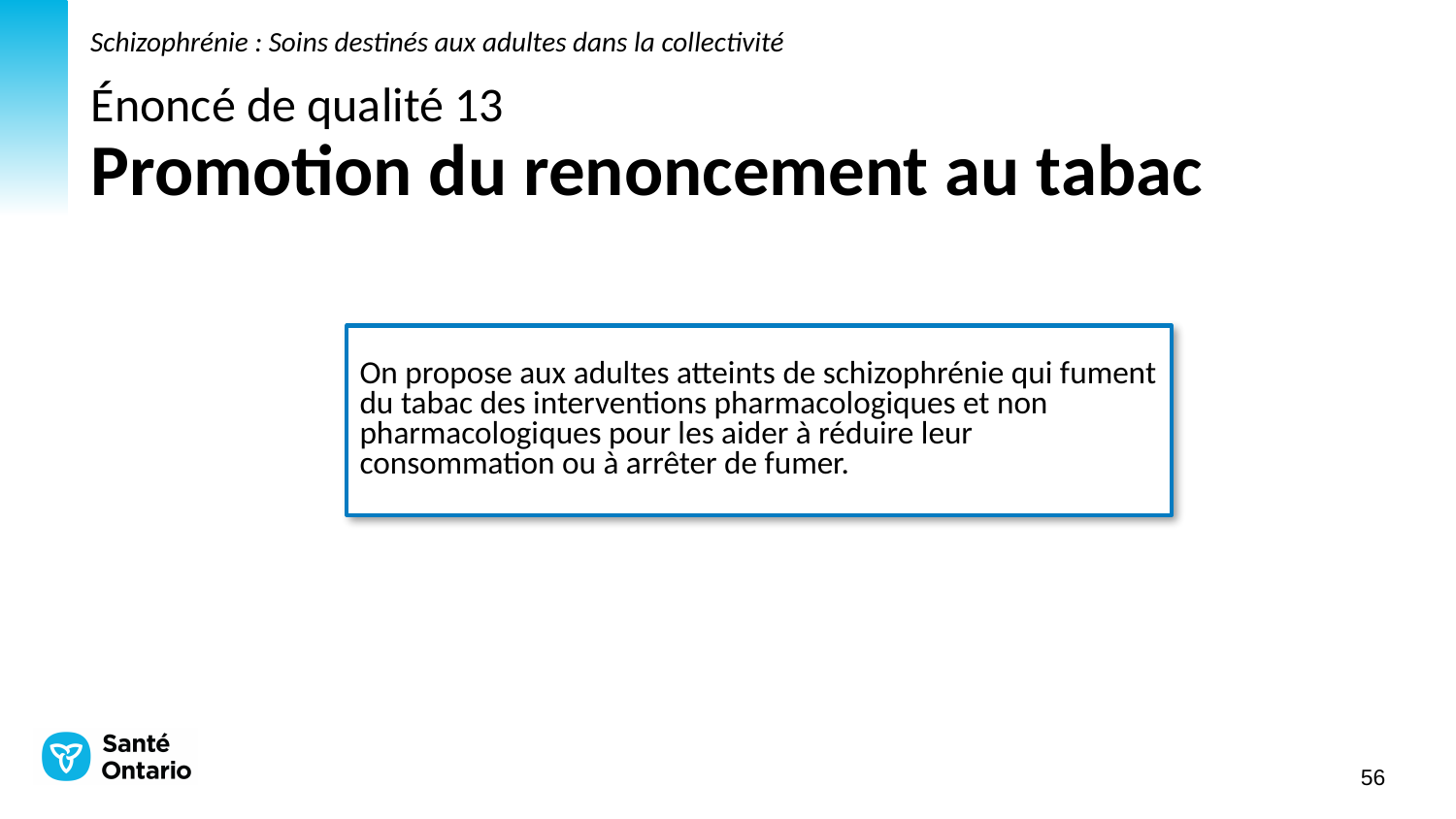

Schizophrénie : Soins destinés aux adultes dans la collectivité
# Énoncé de qualité 13 Promotion du renoncement au tabac
On propose aux adultes atteints de schizophrénie qui fument du tabac des interventions pharmacologiques et non pharmacologiques pour les aider à réduire leur consommation ou à arrêter de fumer.